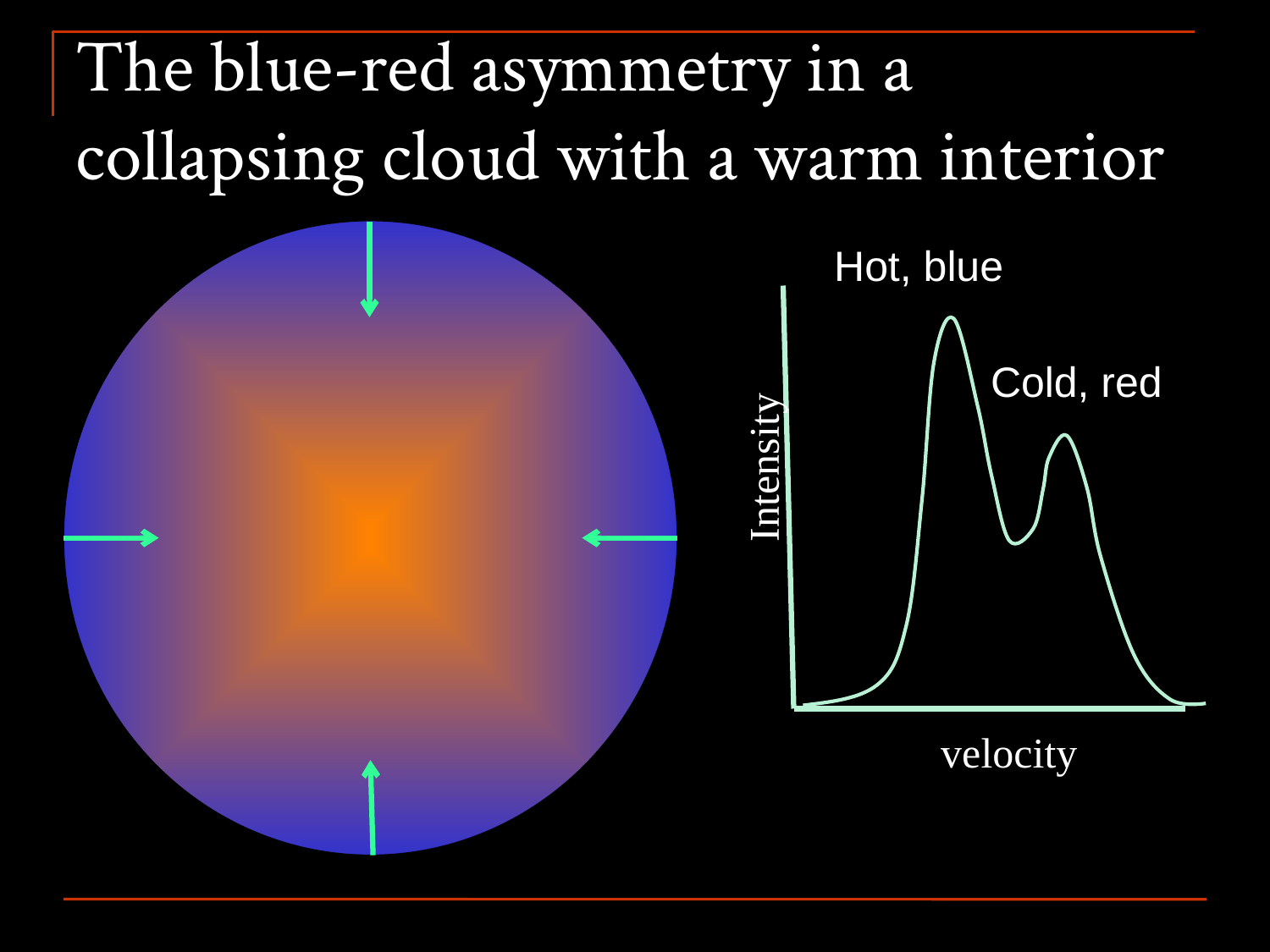

# The blue-red asymmetry in a collapsing cloud with a warm interior

Hot, blue

Cold, red
Intensity
velocity